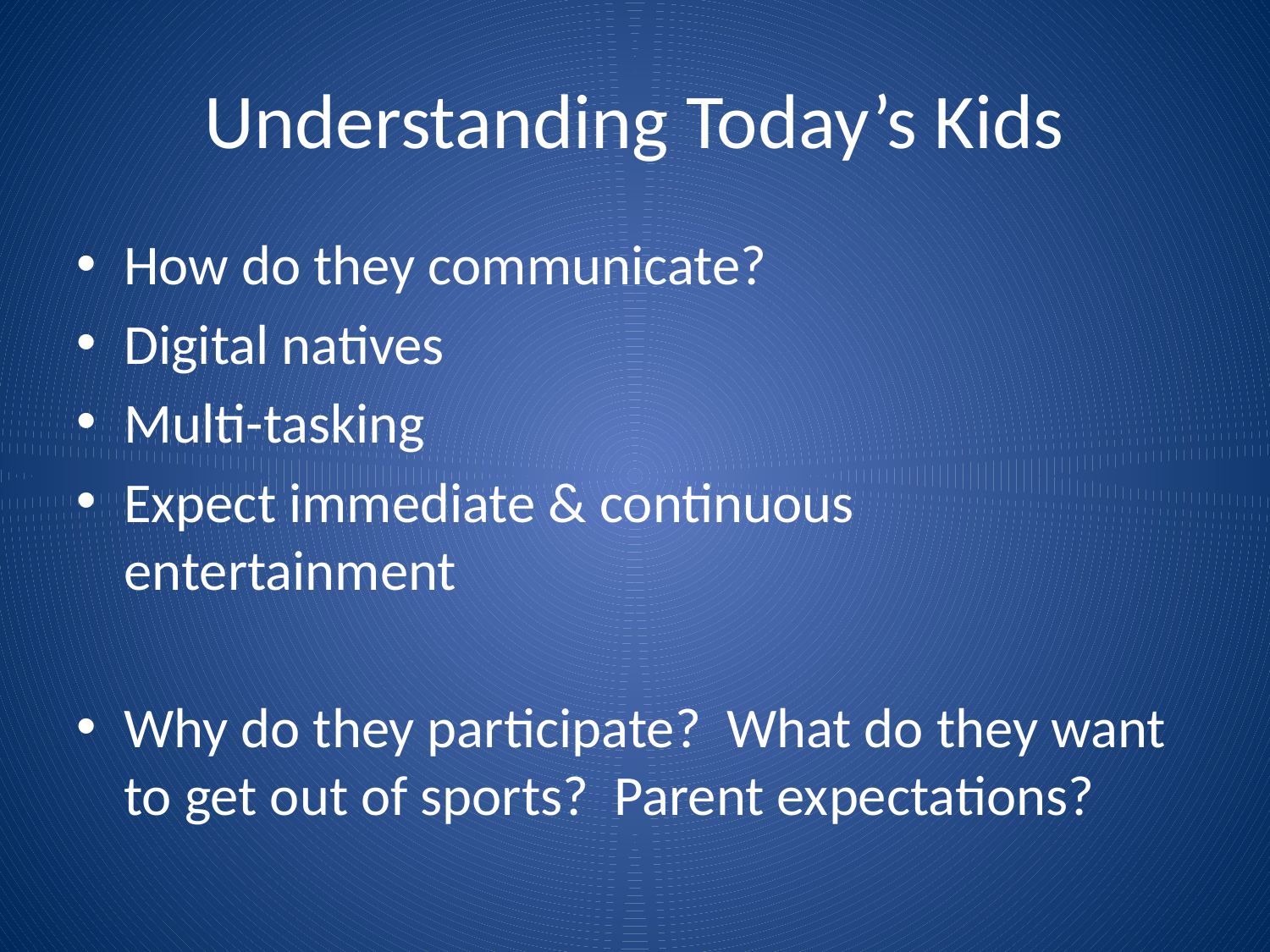

# Understanding Today’s Kids
How do they communicate?
Digital natives
Multi-tasking
Expect immediate & continuous entertainment

Why do they participate?  What do they want to get out of sports?  Parent expectations?